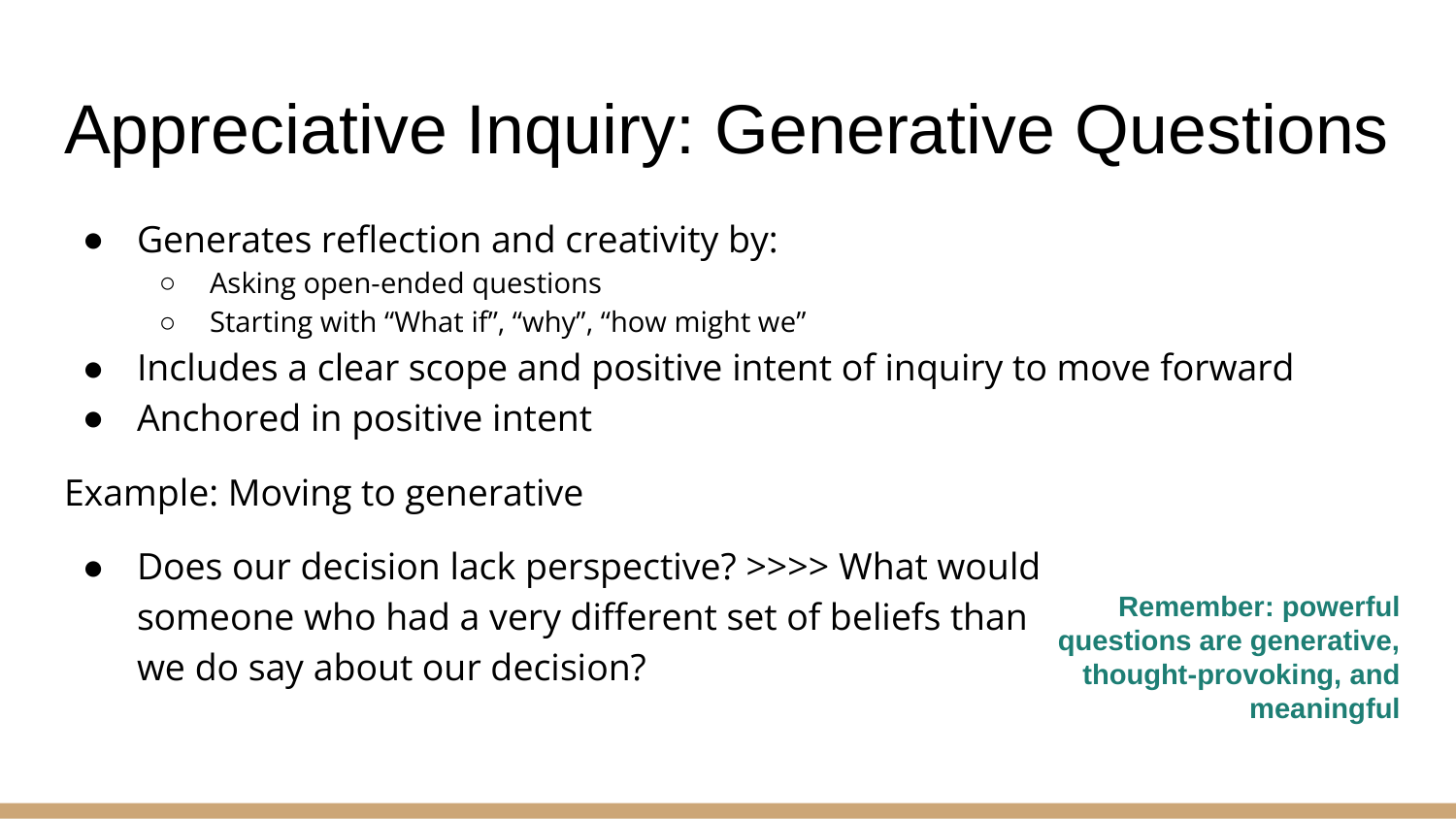

# Appreciative Inquiry: Generative Questions
Generates reflection and creativity by:
Asking open-ended questions
Starting with “What if”, “why”, “how might we”
Includes a clear scope and positive intent of inquiry to move forward
Anchored in positive intent
Example: Moving to generative
Does our decision lack perspective? >>>> What would
someone who had a very different set of beliefs than
we do say about our decision?

Remember: powerful questions are generative, thought-provoking, and meaningful